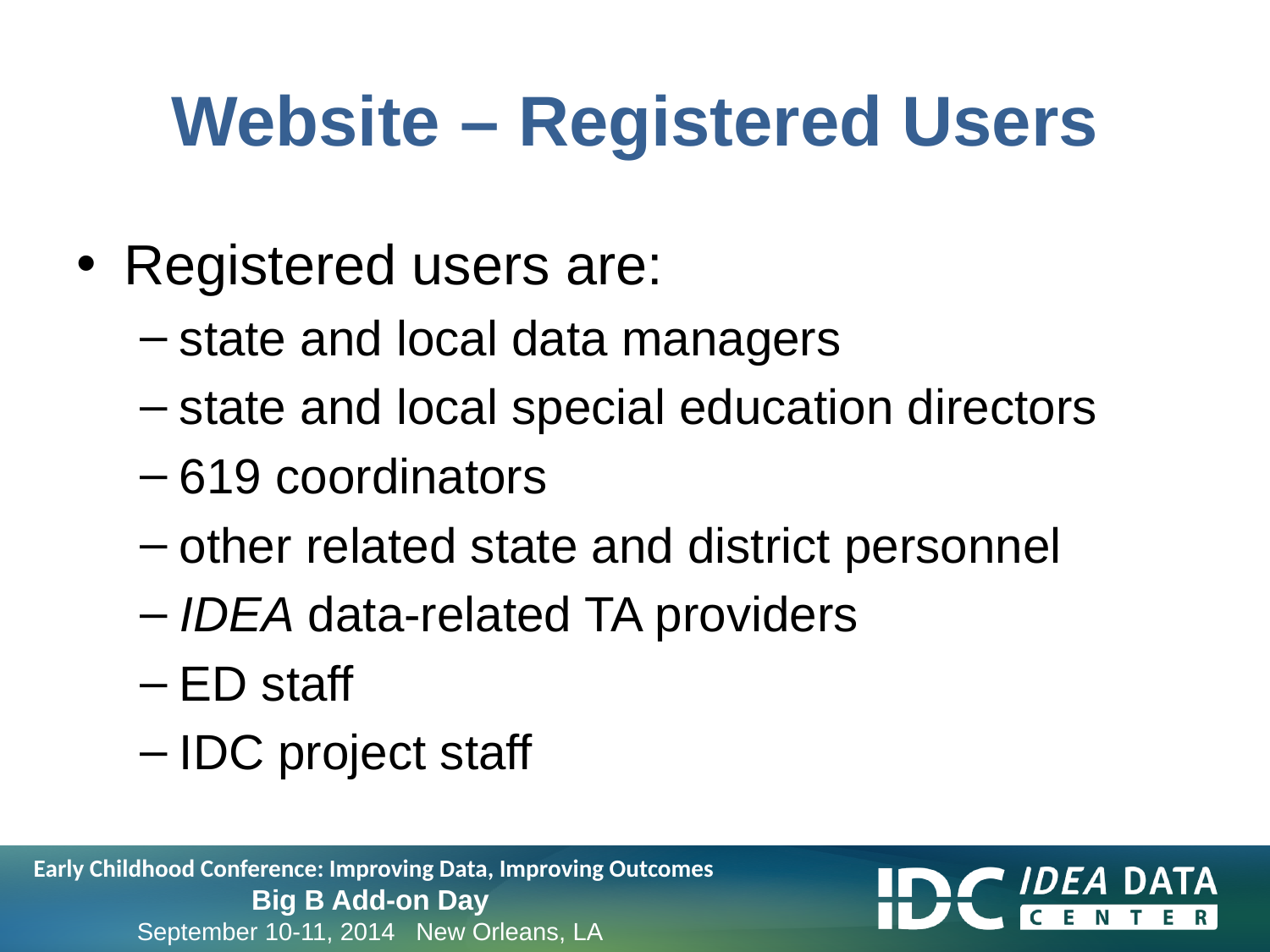

# Website – Registered Users
Registered users are:
state and local data managers
state and local special education directors
619 coordinators
other related state and district personnel
IDEA data-related TA providers
ED staff
IDC project staff